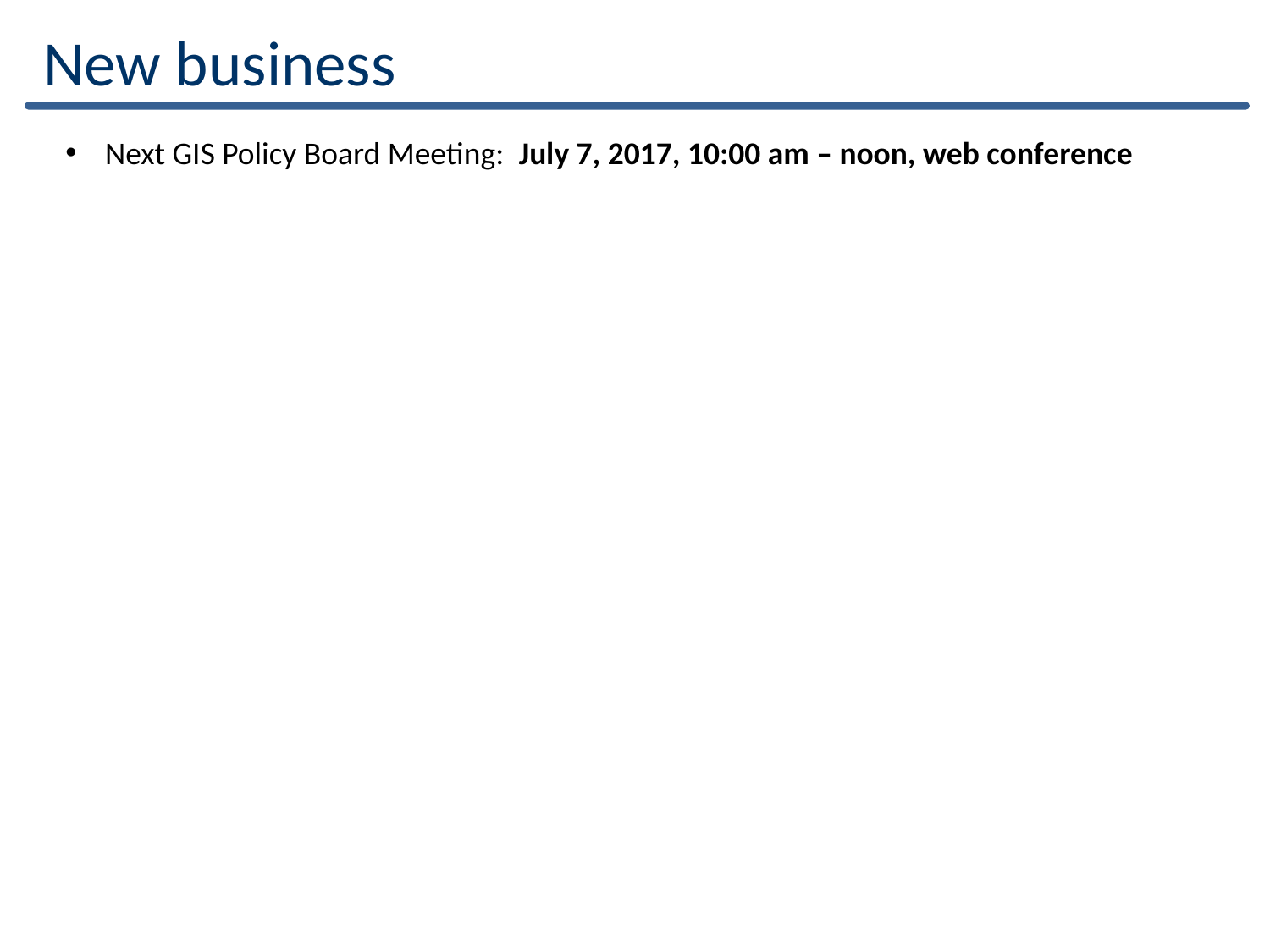

New business

Next GIS Policy Board Meeting:  July 7, 2017, 10:00 am – noon, web conference